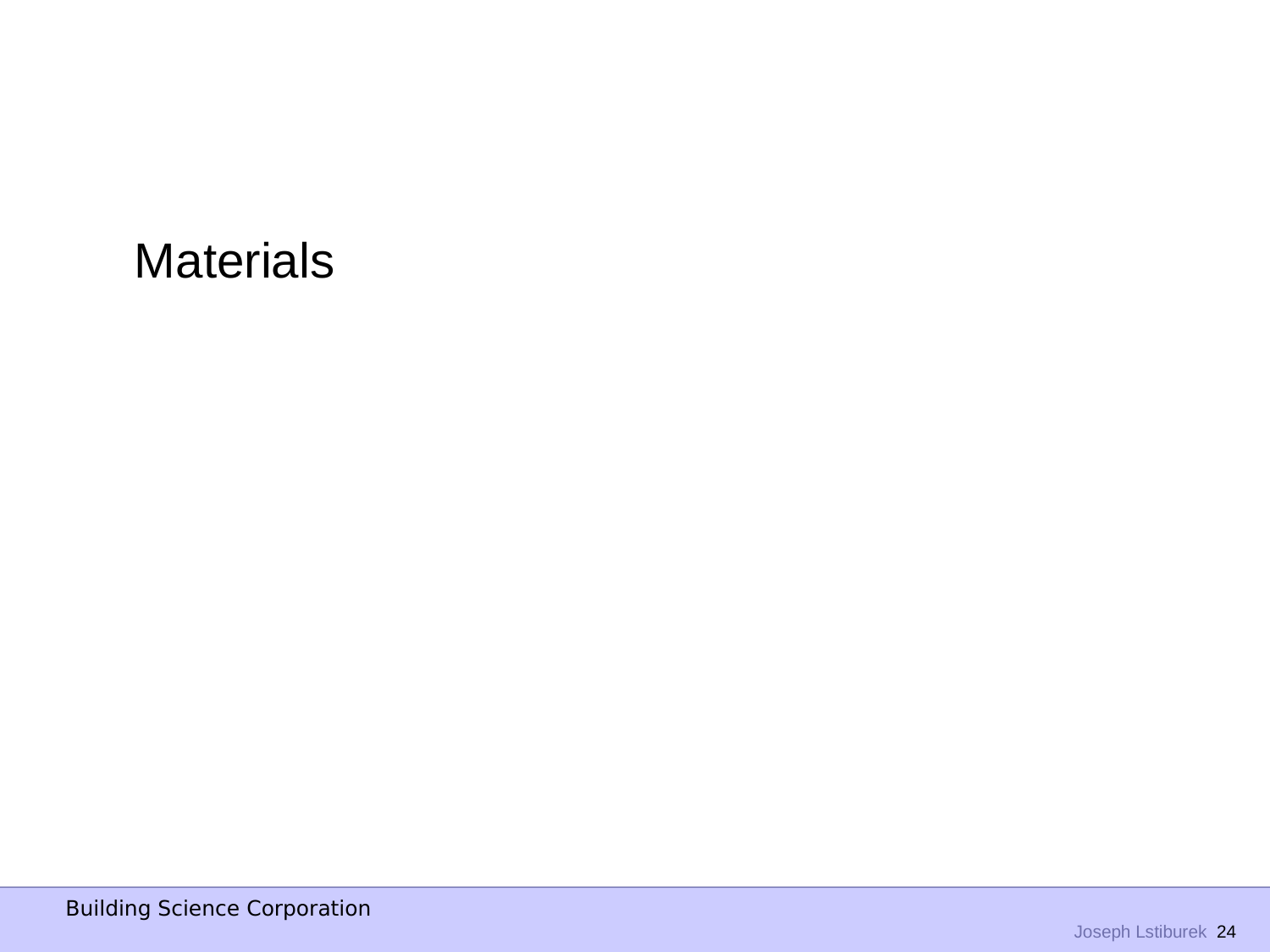

Materials
Building Science Corporation

 Joseph Lstiburek  24